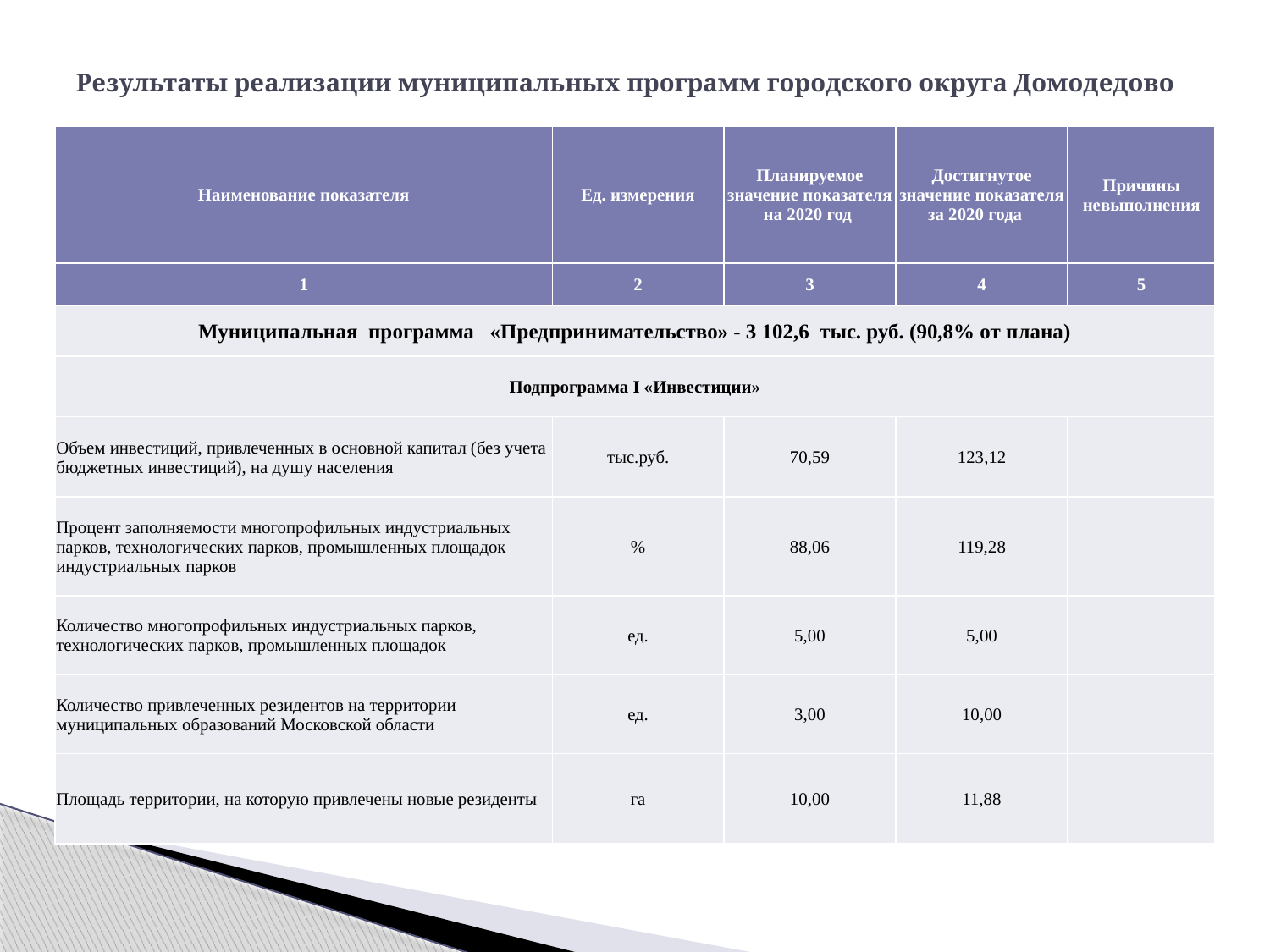

# Результаты реализации муниципальных программ городского округа Домодедово
| Наименование показателя | Ед. измерения | Планируемое значение показателя на 2020 год | Достигнутое значение показателя за 2020 года | Причины невыполнения |
| --- | --- | --- | --- | --- |
| 1 | 2 | 3 | 4 | 5 |
| Муниципальная программа «Предпринимательство» - 3 102,6 тыс. руб. (90,8% от плана) |  |  |  |  |
| Подпрограмма I «Инвестиции» |  |  |  |  |
| Объем инвестиций, привлеченных в основной капитал (без учета бюджетных инвестиций), на душу населения | тыс.руб. | 70,59 | 123,12 |  |
| Процент заполняемости многопрофильных индустриальных парков, технологических парков, промышленных площадок индустриальных парков | % | 88,06 | 119,28 |  |
| Количество многопрофильных индустриальных парков, технологических парков, промышленных площадок | ед. | 5,00 | 5,00 |  |
| Количество привлеченных резидентов на территории муниципальных образований Московской области | ед. | 3,00 | 10,00 |  |
| Площадь территории, на которую привлечены новые резиденты | га | 10,00 | 11,88 |  |